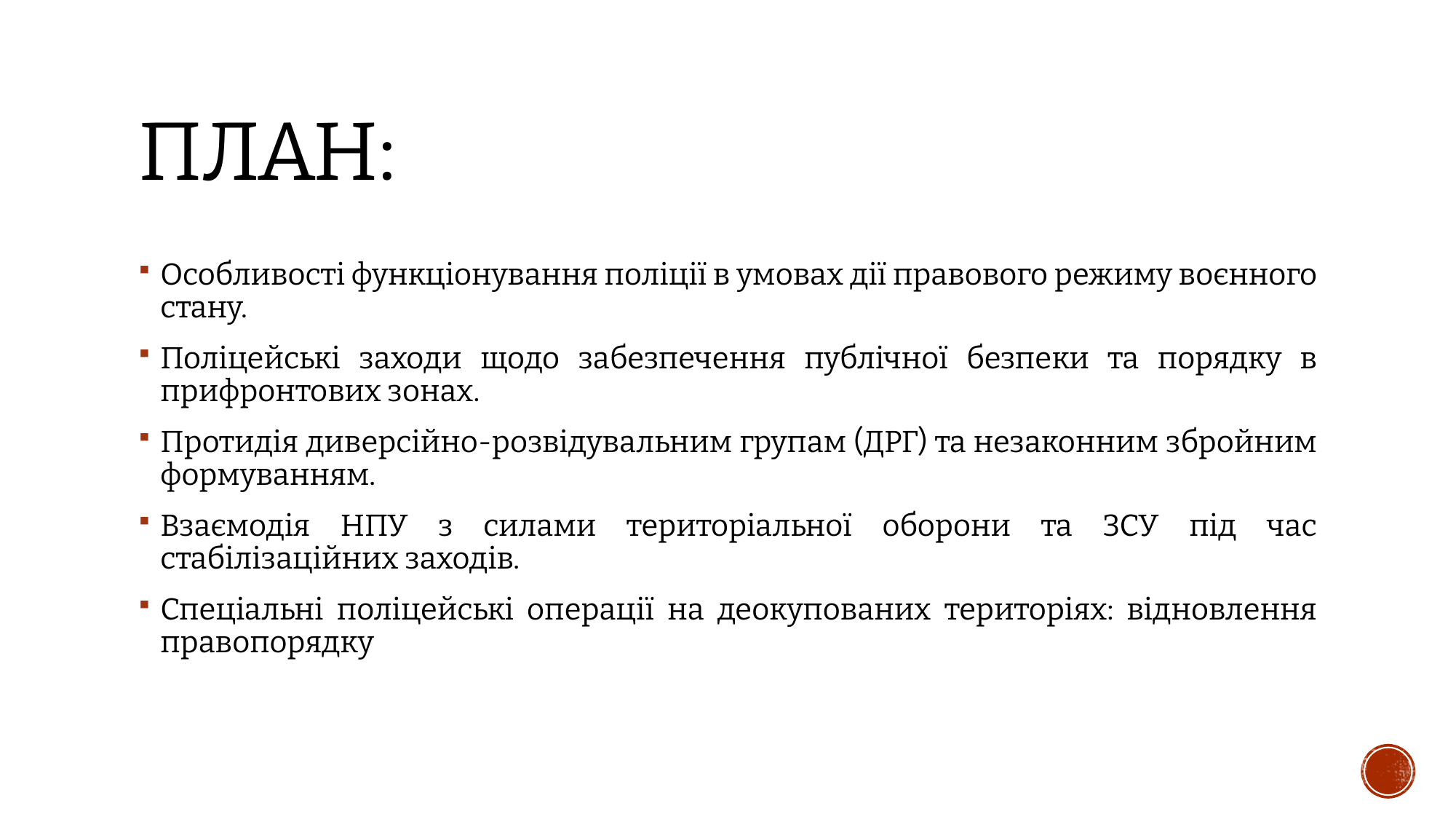

# ПЛАН:
Особливості функціонування поліції в умовах дії правового режиму воєнного стану.
Поліцейські заходи щодо забезпечення публічної безпеки та порядку в прифронтових зонах.
Протидія диверсійно-розвідувальним групам (ДРГ) та незаконним збройним формуванням.
Взаємодія НПУ з силами територіальної оборони та ЗСУ під час стабілізаційних заходів.
Спеціальні поліцейські операції на деокупованих територіях: відновлення правопорядку